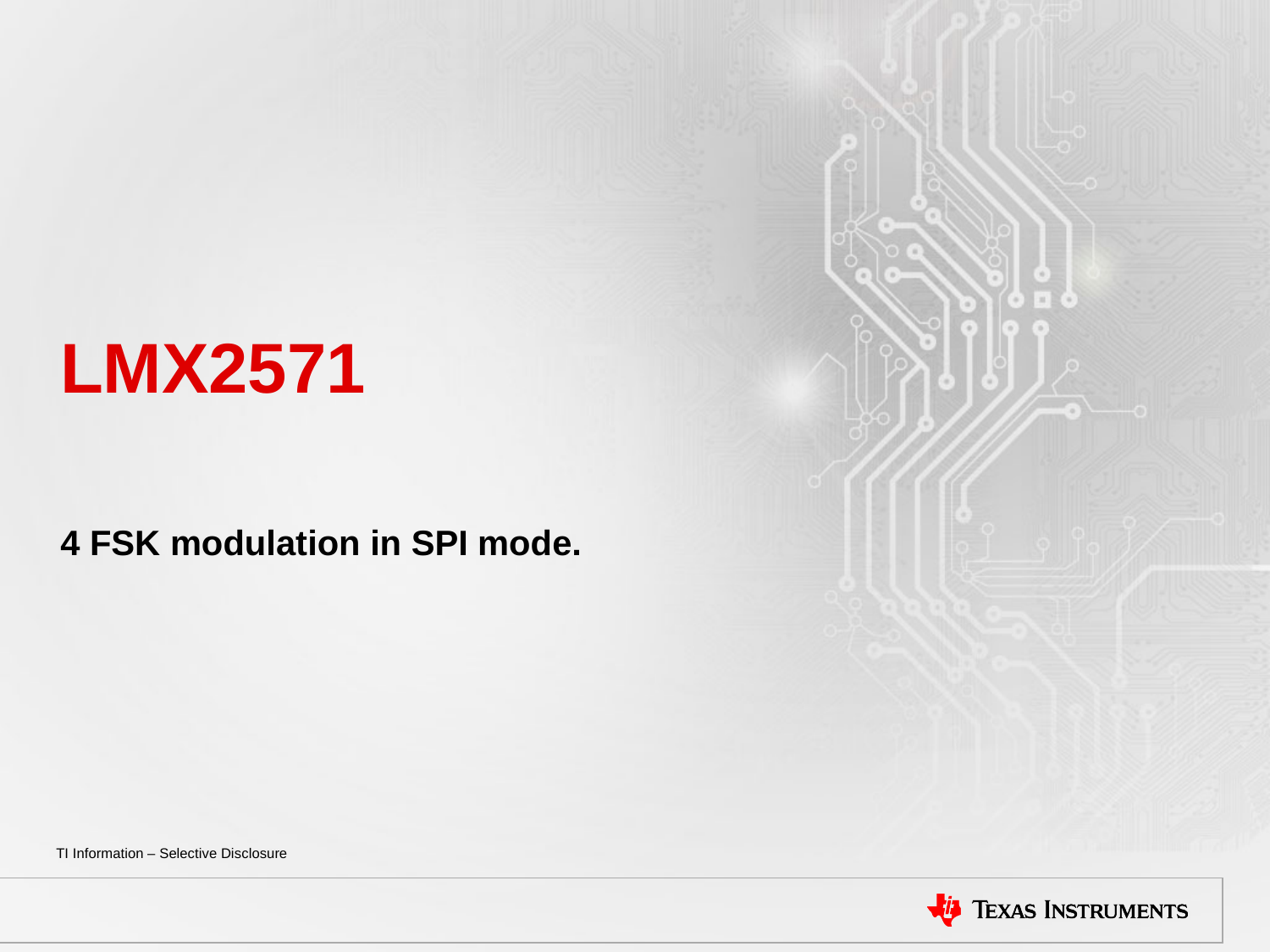

# LMX2571
4 FSK modulation in SPI mode.